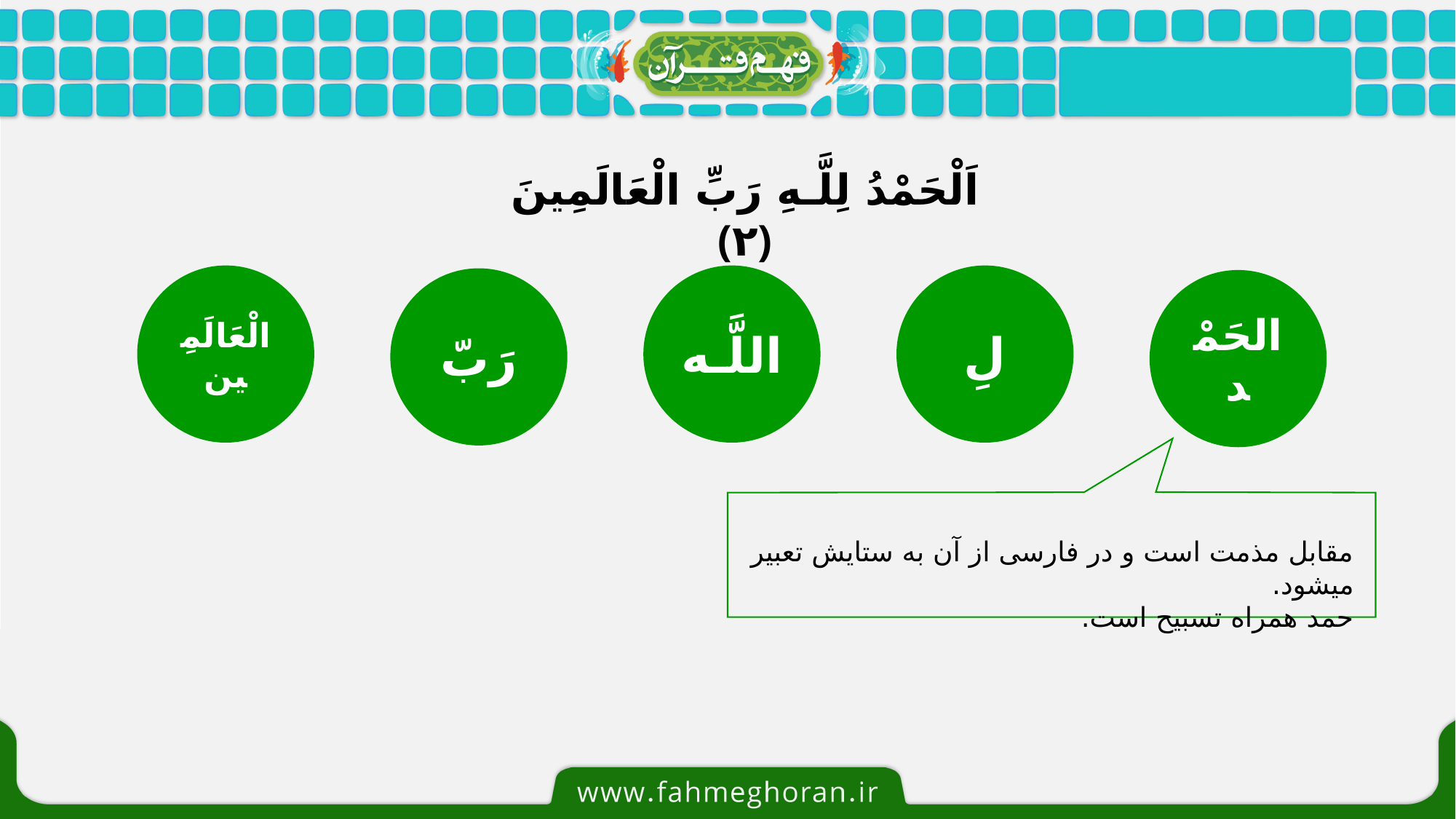

اَلْحَمْدُ لِلَّـهِ رَ‌بِّ الْعَالَمِينَ ﴿٢﴾

الْعَالَمِين
لِ
اللَّـه
رَ‌بّ
الحَمْد

مقابل مذمت است و در فارسی از آن به ستایش تعبیر میشود.
حمد همراه تسبیح است.